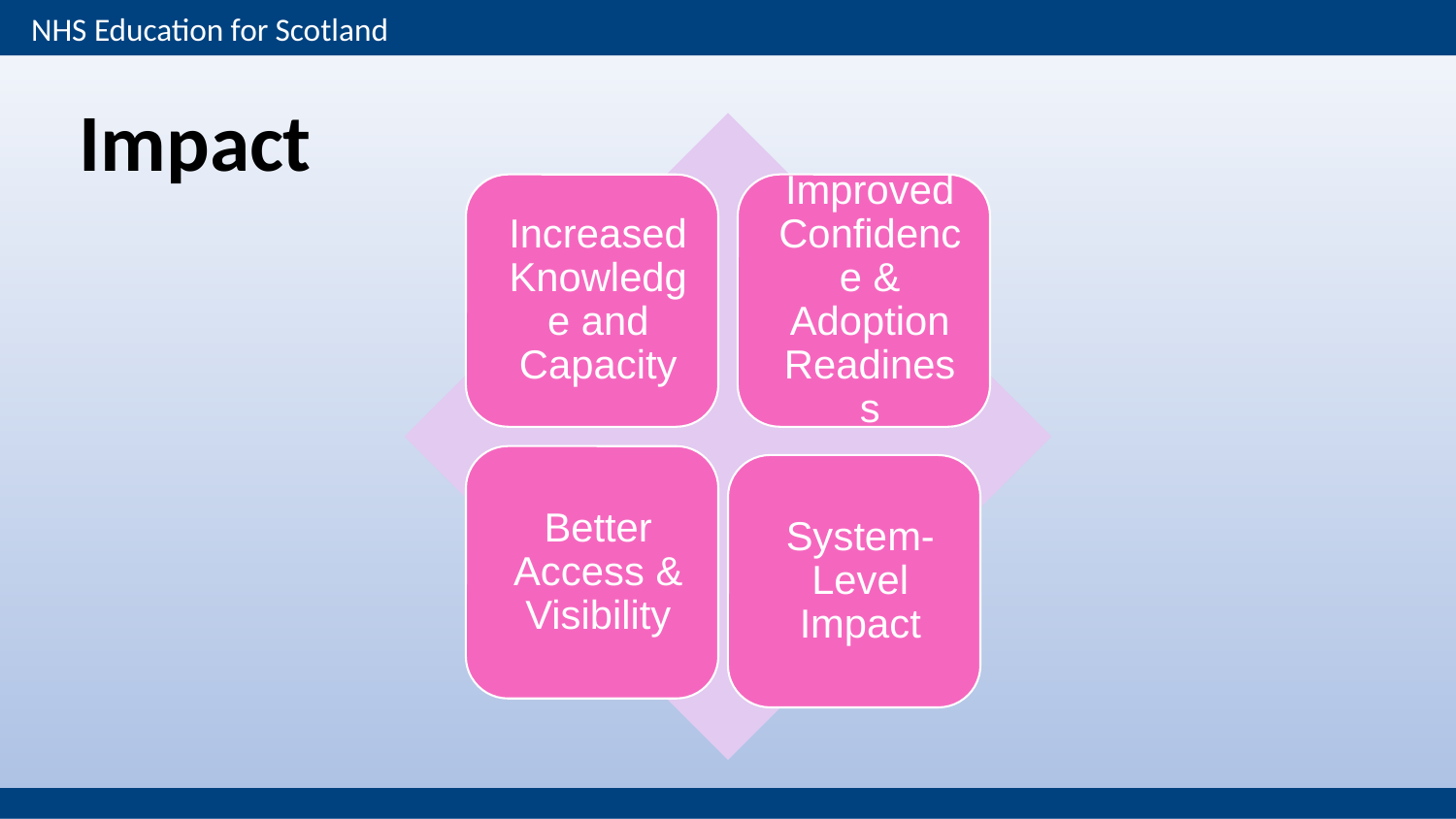

Impact
Increased Knowledge and Capacity
Improved Confidence & Adoption Readiness
Better Access & Visibility
System-Level Impact